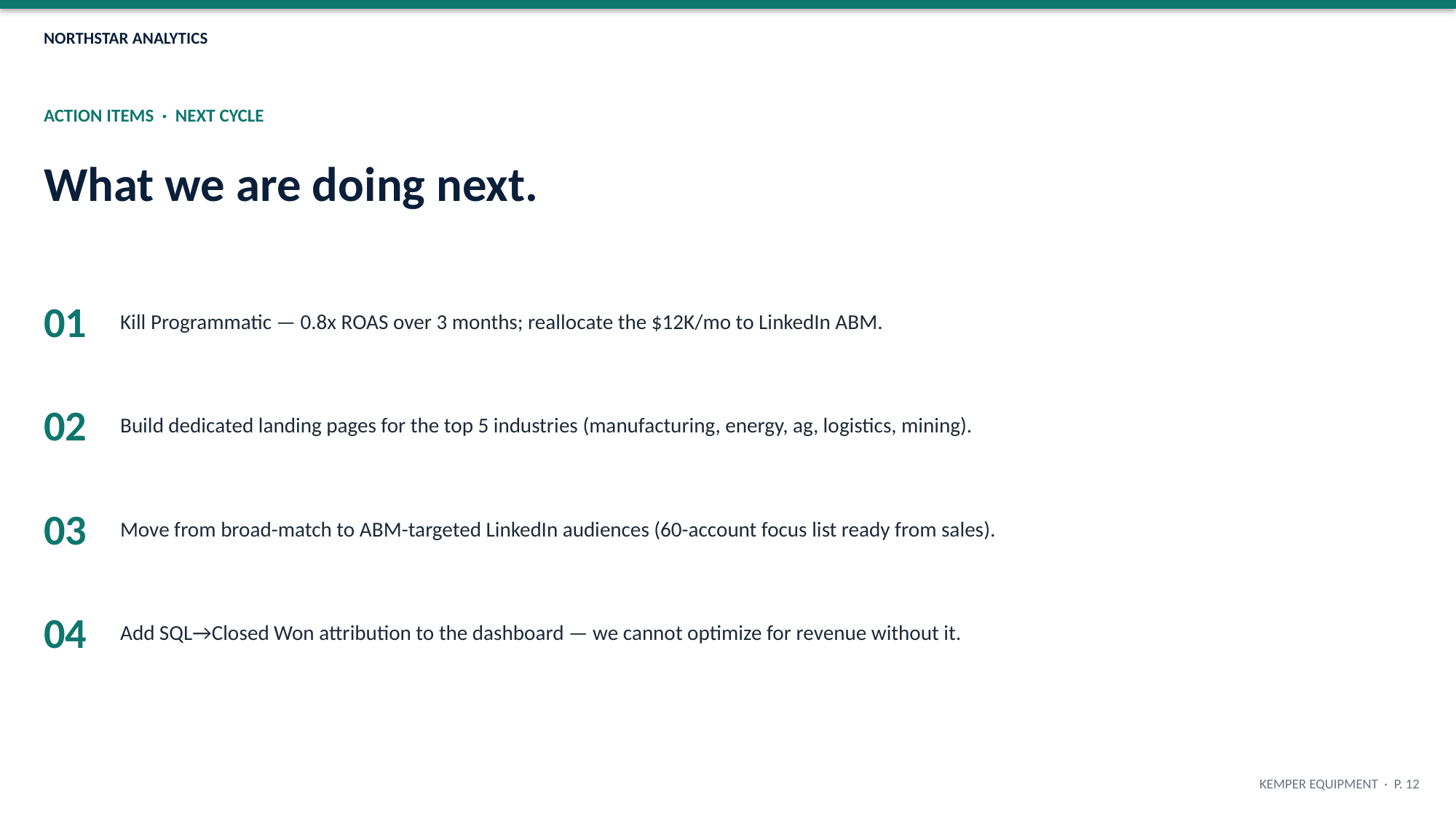

NORTHSTAR ANALYTICS
ACTION ITEMS  ·  NEXT CYCLE
What we are doing next.
01
Kill Programmatic — 0.8x ROAS over 3 months; reallocate the $12K/mo to LinkedIn ABM.
02
Build dedicated landing pages for the top 5 industries (manufacturing, energy, ag, logistics, mining).
03
Move from broad-match to ABM-targeted LinkedIn audiences (60-account focus list ready from sales).
04
Add SQL→Closed Won attribution to the dashboard — we cannot optimize for revenue without it.
KEMPER EQUIPMENT  ·  P. 12